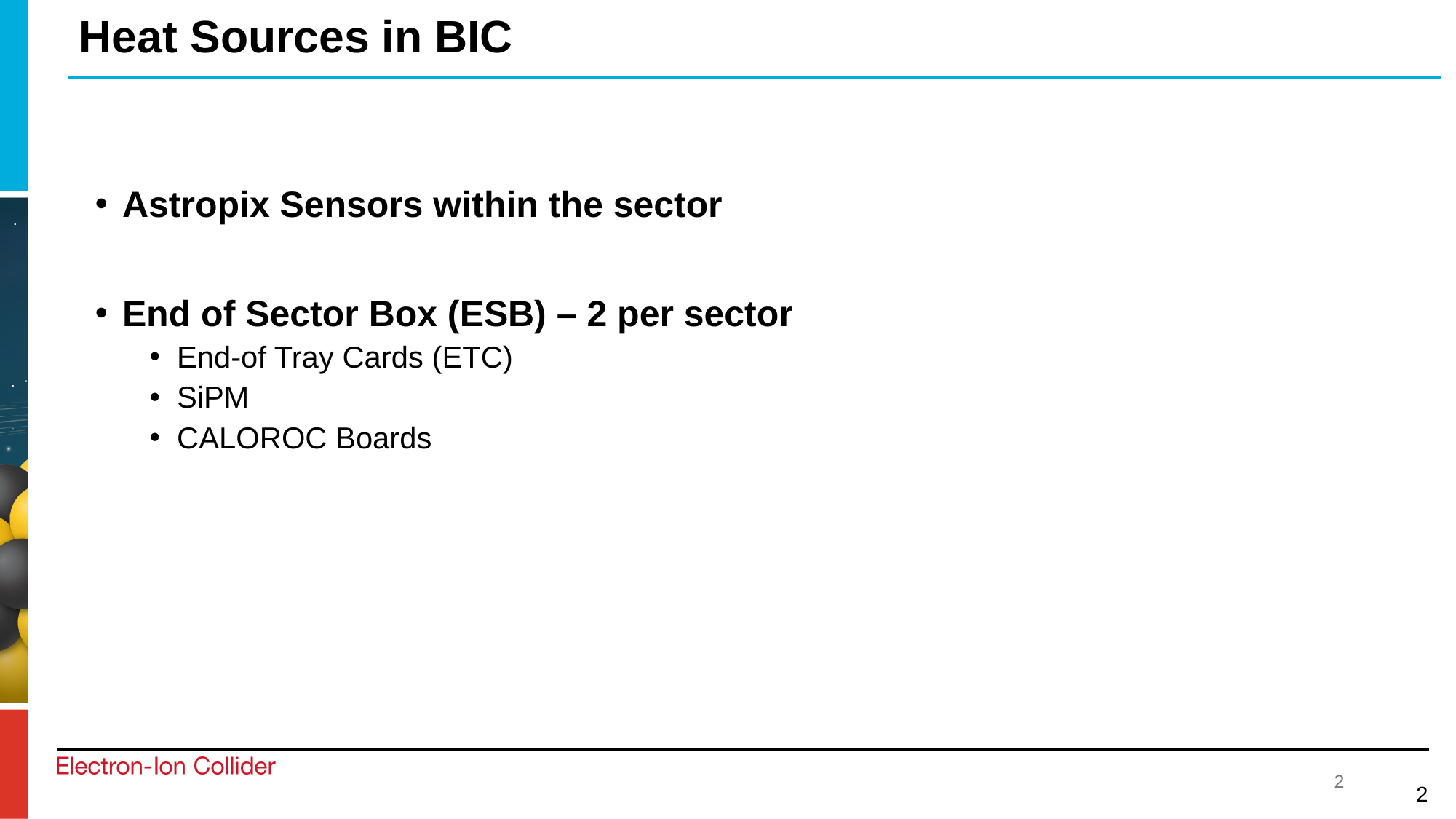

# Heat Sources in BIC
Astropix Sensors within the sector

End of Sector Box (ESB) – 2 per sector
End-of Tray Cards (ETC)
SiPM
CALOROC Boards
2